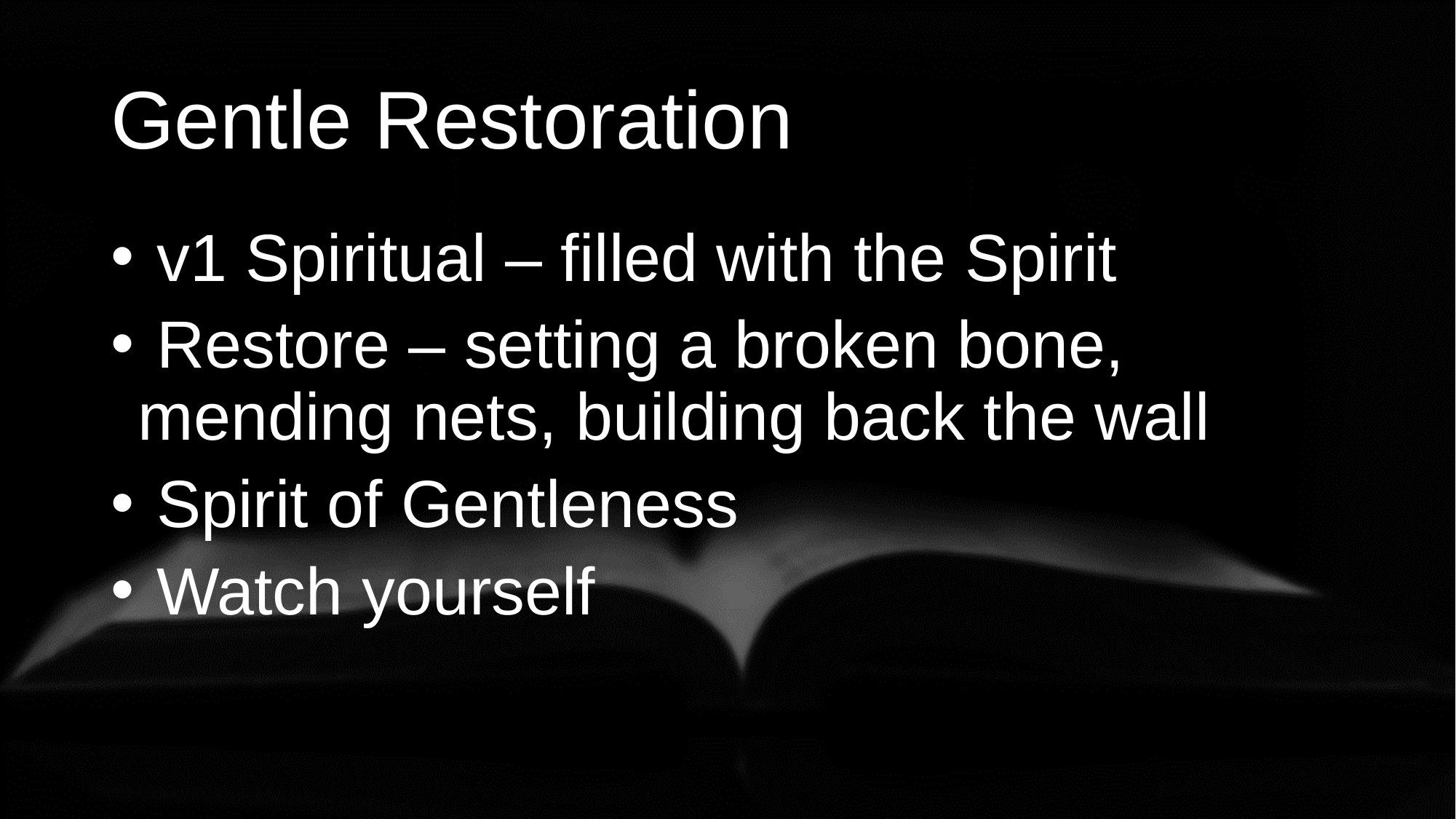

# Gentle Restoration
 v1 Spiritual – filled with the Spirit
 Restore – setting a broken bone, mending nets, building back the wall
 Spirit of Gentleness
 Watch yourself